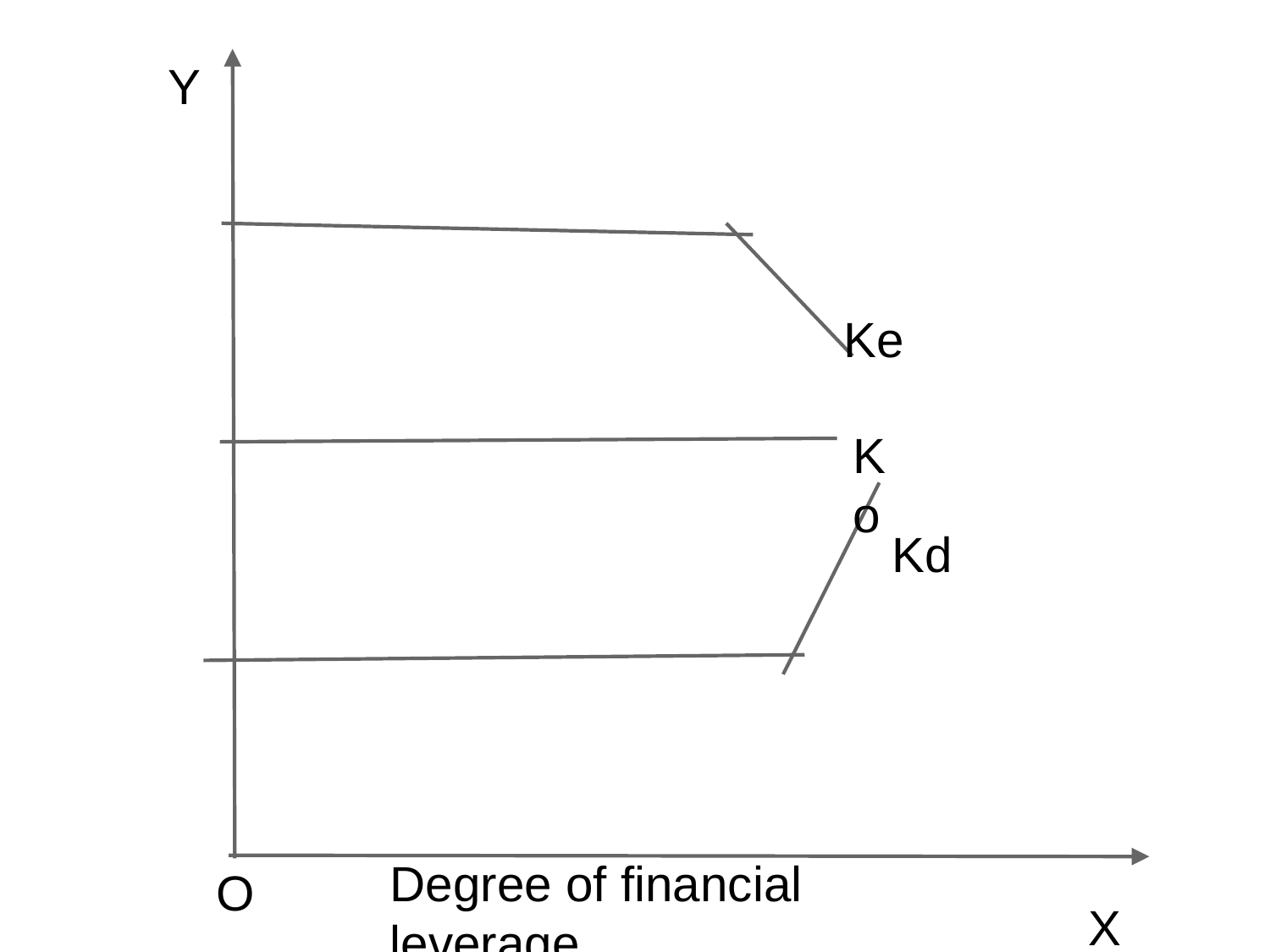

Y

Ke
Ko

Kd

Degree of financial leverage
O
X